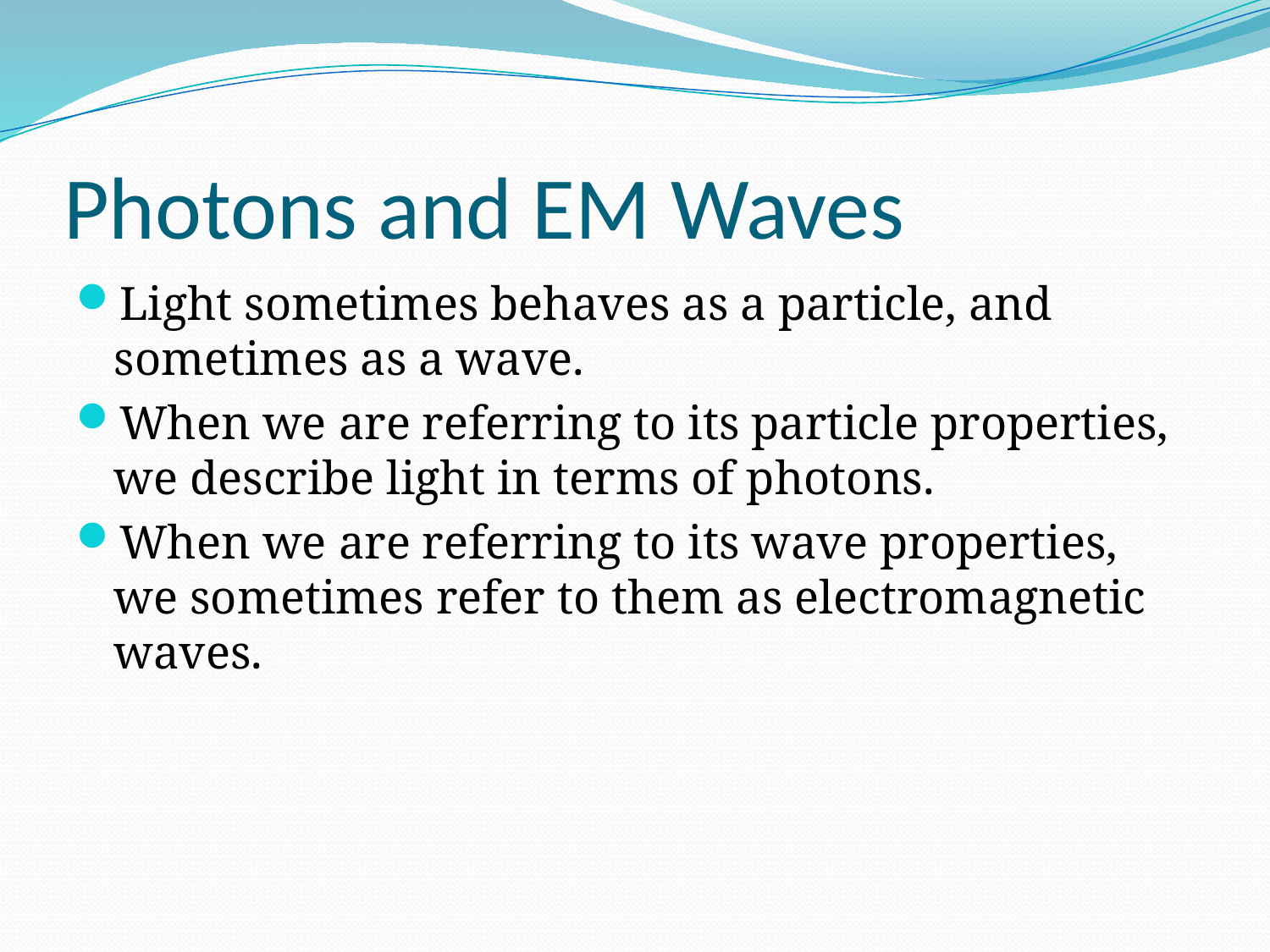

# Photons and EM Waves
Light sometimes behaves as a particle, and sometimes as a wave.
When we are referring to its particle properties, we describe light in terms of photons.
When we are referring to its wave properties, we sometimes refer to them as electromagnetic waves.